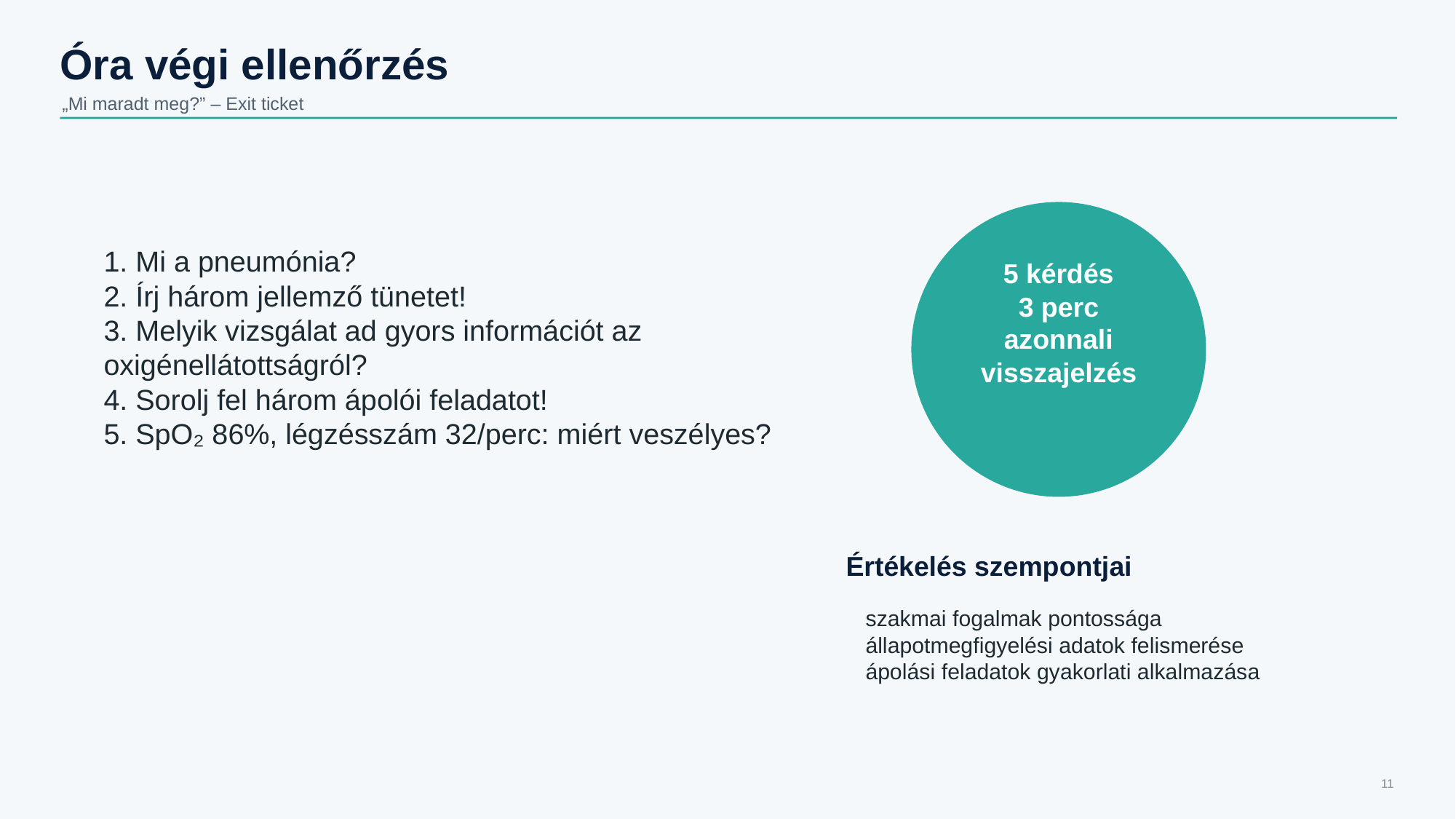

Óra végi ellenőrzés
„Mi maradt meg?” – Exit ticket

1. Mi a pneumónia?
2. Írj három jellemző tünetet!
3. Melyik vizsgálat ad gyors információt az oxigénellátottságról?
4. Sorolj fel három ápolói feladatot!
5. SpO₂ 86%, légzésszám 32/perc: miért veszélyes?

5 kérdés
3 perc
azonnali
visszajelzés
Értékelés szempontjai
szakmai fogalmak pontossága
állapotmegfigyelési adatok felismerése
ápolási feladatok gyakorlati alkalmazása
11